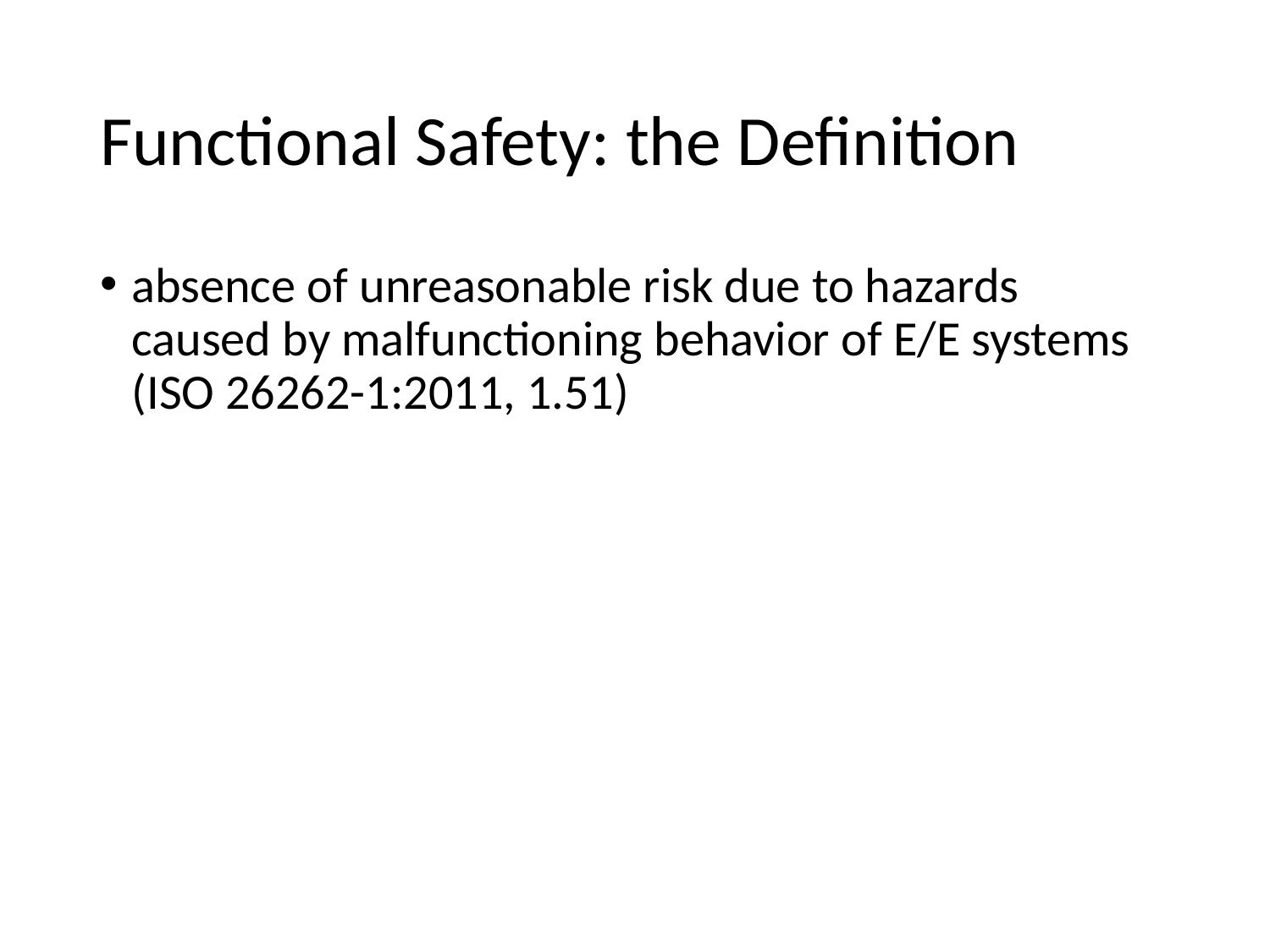

# Functional Safety: the Definition
absence of unreasonable risk due to hazards caused by malfunctioning behavior of E/E systems (ISO 26262-1:2011, 1.51)